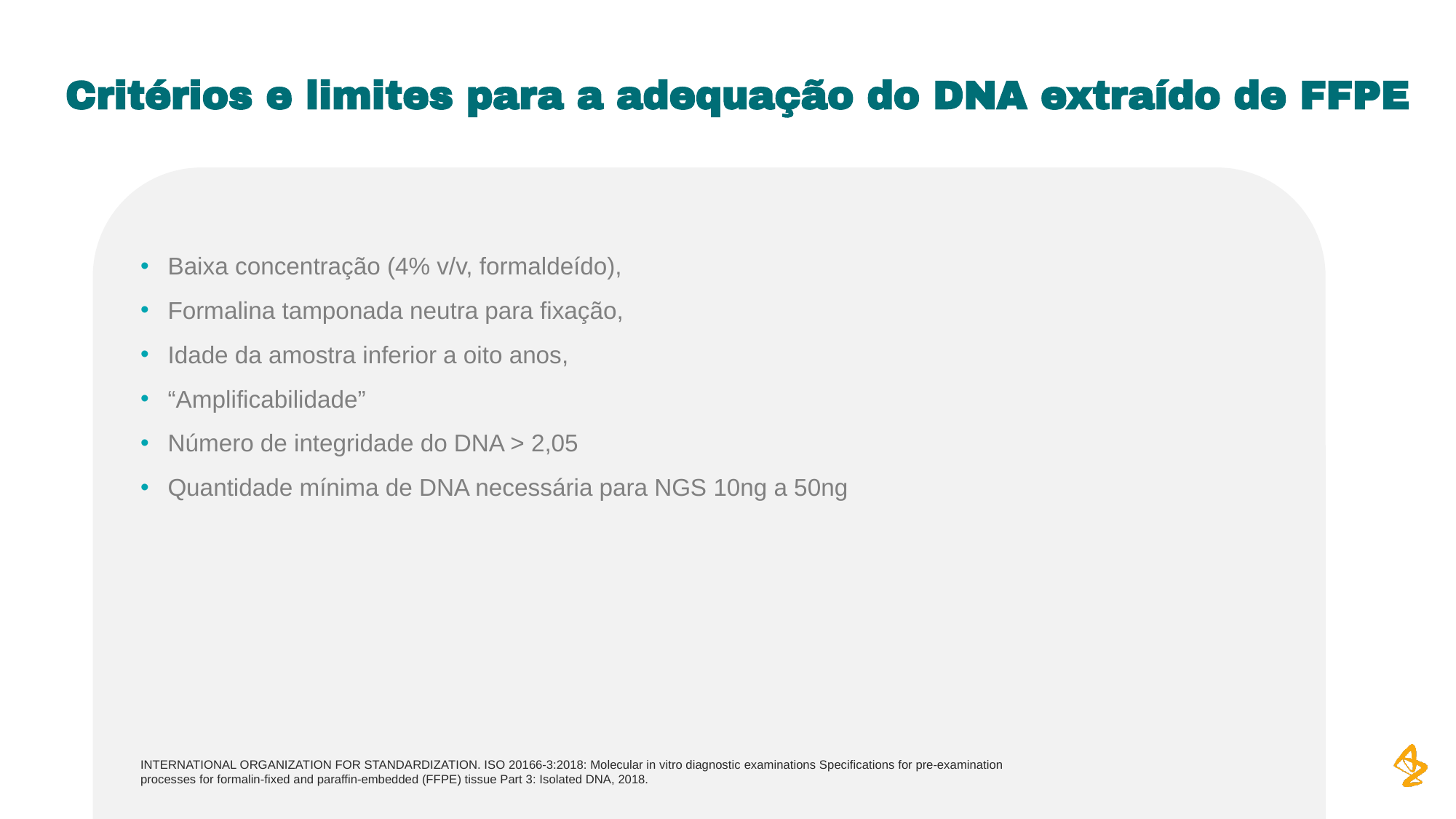

# Critérios e limites para a adequação do DNA extraído de FFPE

Baixa concentração (4% v/v, formaldeído),
Formalina tamponada neutra para fixação,
Idade da amostra inferior a oito anos,
“Amplificabilidade”
Número de integridade do DNA > 2,05
Quantidade mínima de DNA necessária para NGS 10ng a 50ng
INTERNATIONAL ORGANIZATION FOR STANDARDIZATION. ISO 20166-3:2018: Molecular in vitro diagnostic examinations Specifications for pre-examination processes for formalin-fixed and paraffin-embedded (FFPE) tissue Part 3: Isolated DNA, 2018.